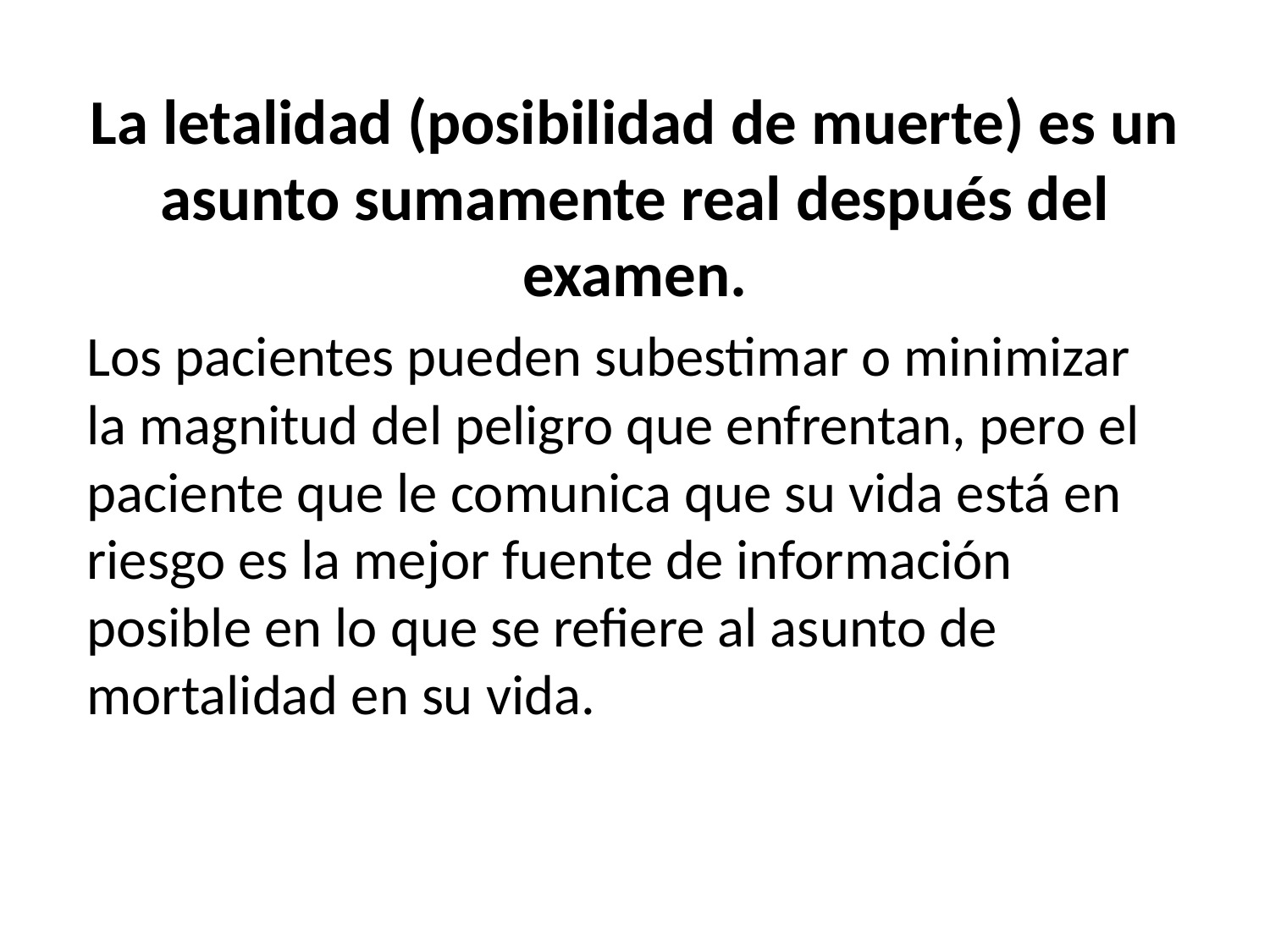

La letalidad (posibilidad de muerte) es un asunto sumamente real después del examen.
Los pacientes pueden subestimar o minimizar la magnitud del peligro que enfrentan, pero el paciente que le comunica que su vida está en riesgo es la mejor fuente de información posible en lo que se refiere al asunto de mortalidad en su vida.